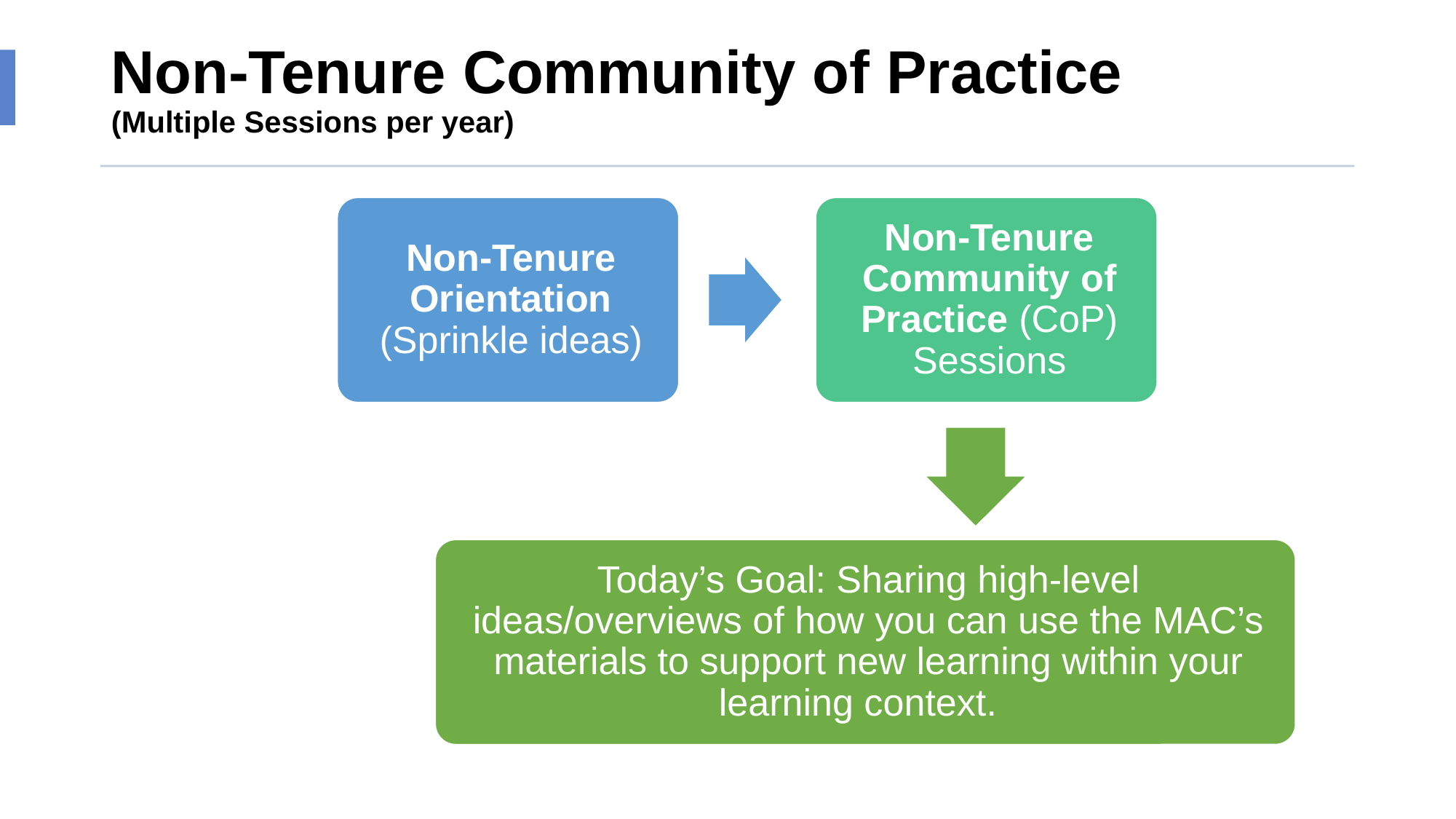

# Non-Tenure Community of Practice (Multiple Sessions per year)

Non-Tenure Orientation (Sprinkle ideas)

Non-Tenure Community of Practice (CoP) Sessions

Today’s Goal: Sharing high-level ideas/overviews of how you can use the MAC’s materials to support new learning within your learning context.